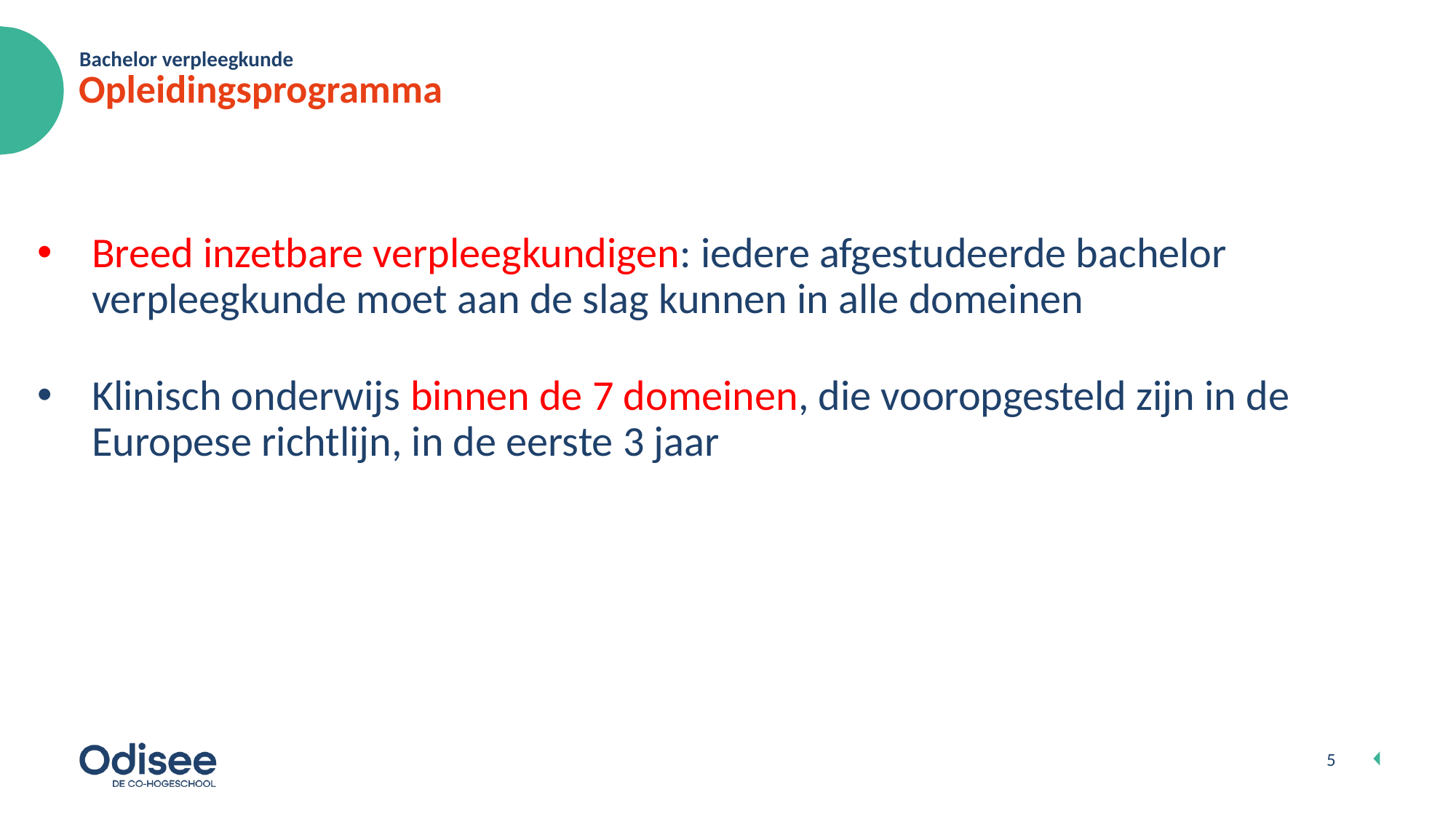

Bachelor verpleegkunde
# Opleidingsprogramma
Breed inzetbare verpleegkundigen: iedere afgestudeerde bachelor verpleegkunde moet aan de slag kunnen in alle domeinen
Klinisch onderwijs binnen de 7 domeinen, die vooropgesteld zijn in de Europese richtlijn, in de eerste 3 jaar

5